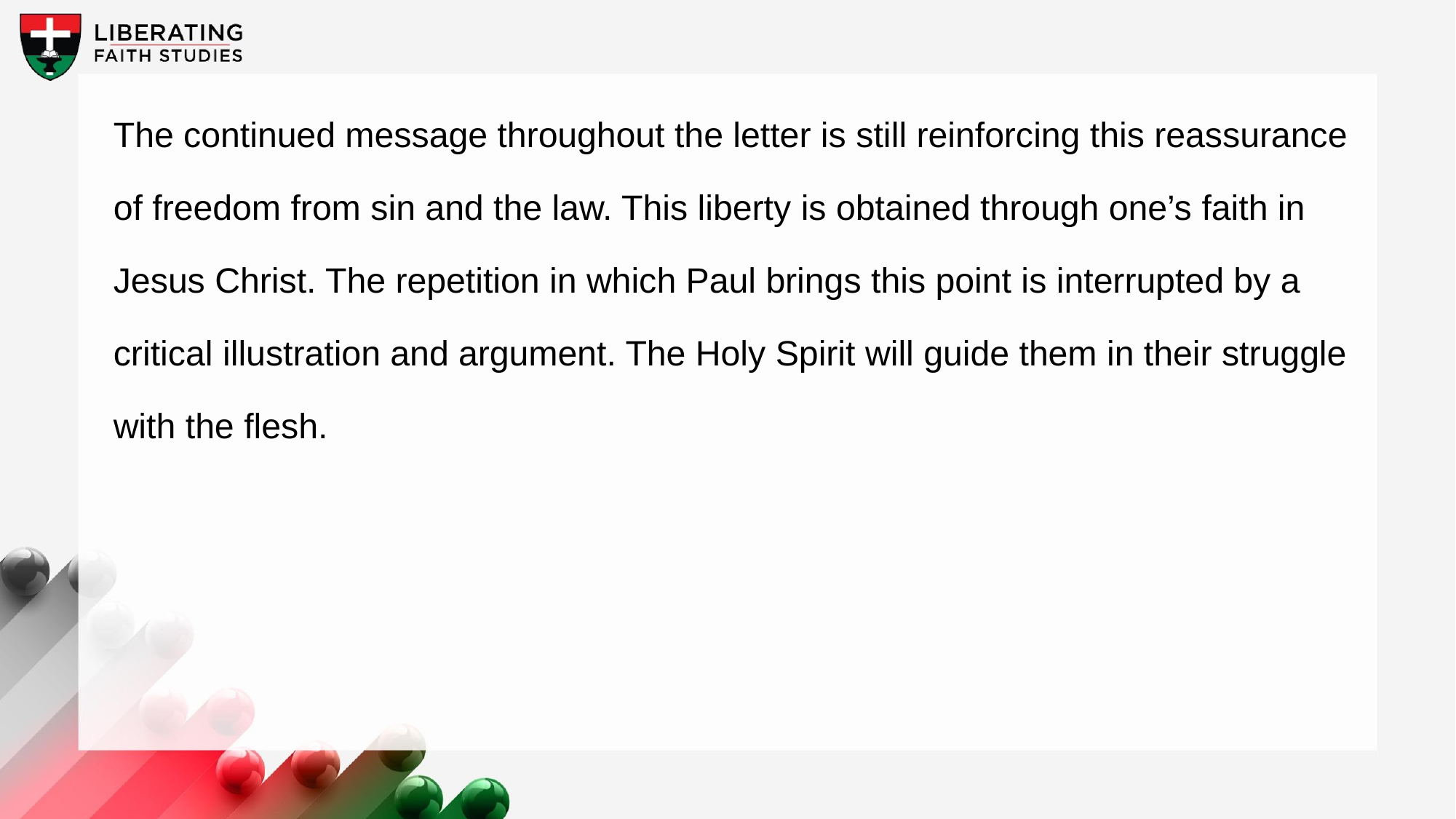

The continued message throughout the letter is still reinforcing this reassurance of freedom from sin and the law. This liberty is obtained through one’s faith in Jesus Christ. The repetition in which Paul brings this point is interrupted by a critical illustration and argument. The Holy Spirit will guide them in their struggle with the flesh.